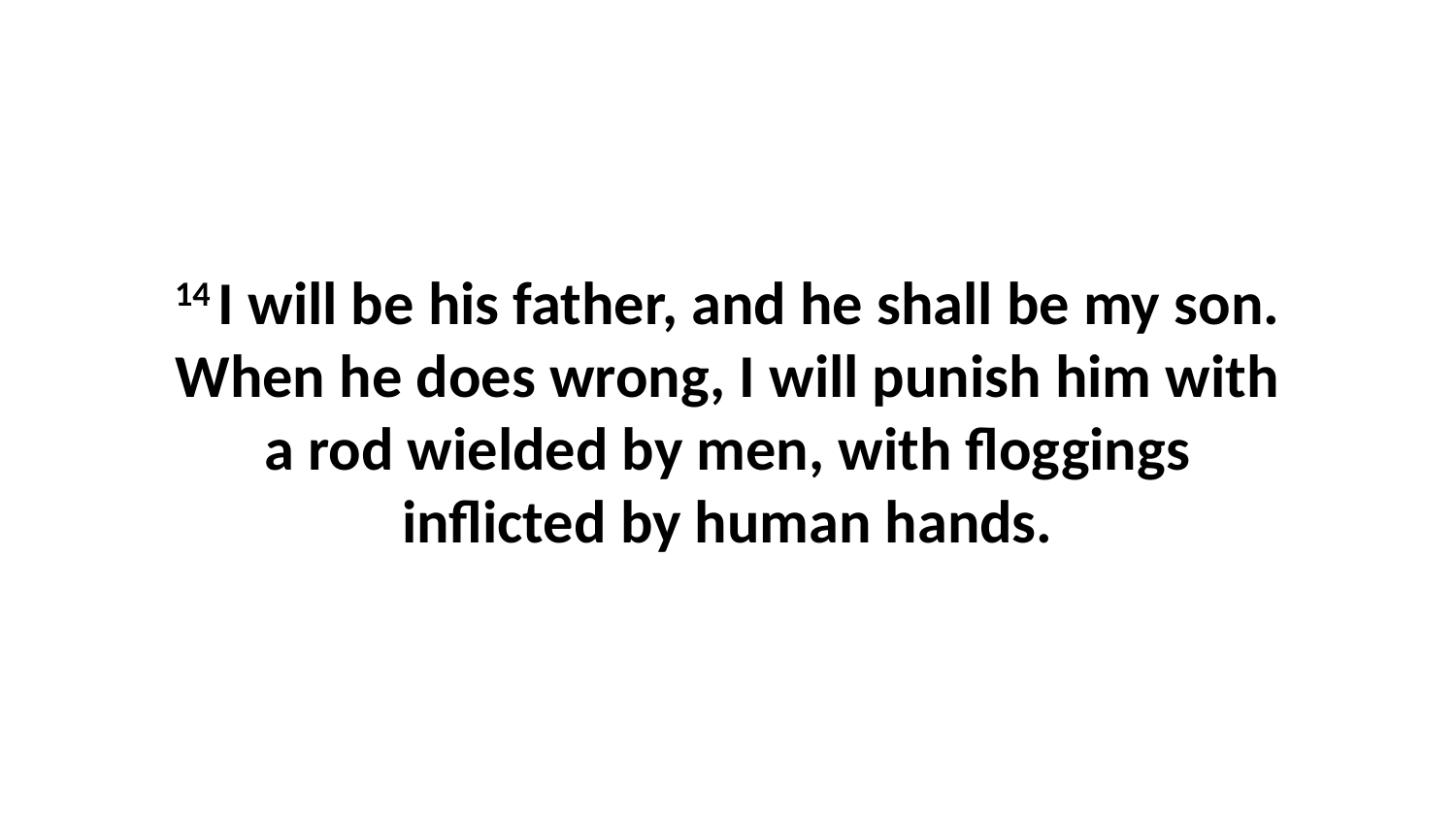

14 I will be his father, and he shall be my son. When he does wrong, I will punish him with a rod wielded by men, with floggings inflicted by human hands.